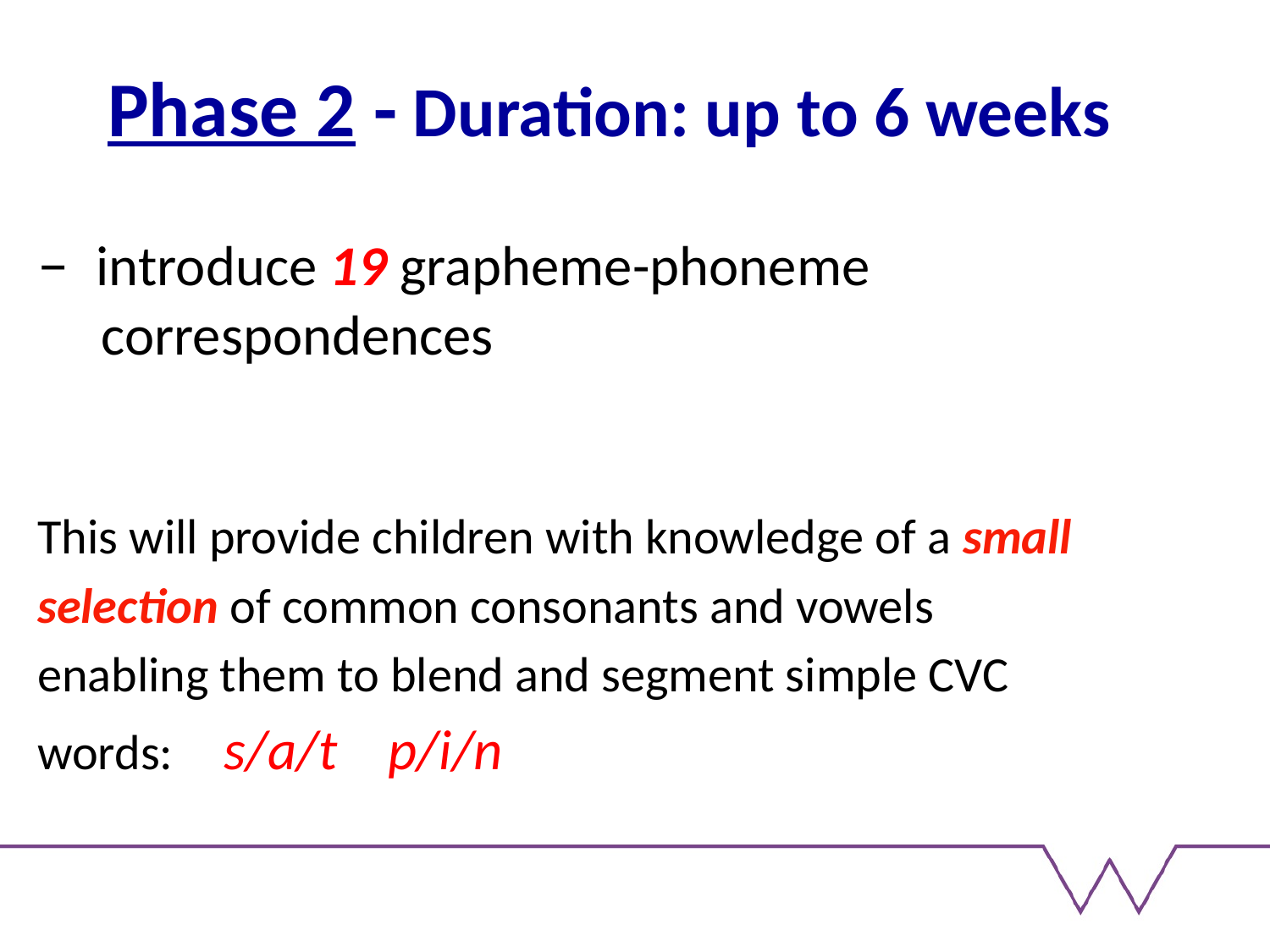

# Phase 2 - Duration: up to 6 weeks
–  introduce 19 grapheme-phoneme correspondences

This will provide children with knowledge of a small
selection of common consonants and vowels
enabling them to blend and segment simple CVC
words:    s/a/t    p/i/n